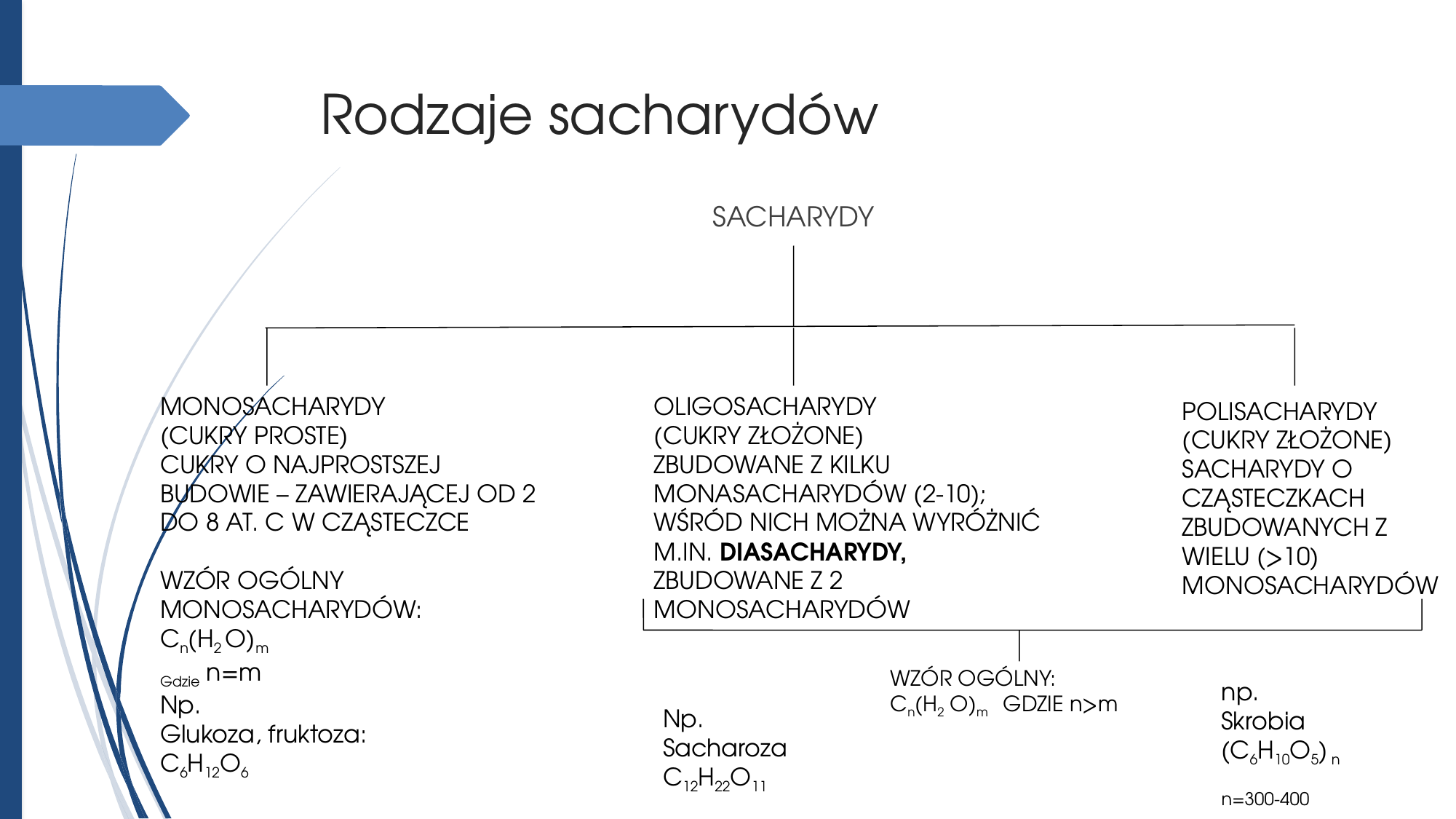

Rodzaje sacharydów
SACHARYDY

MONOSACHARYDY
(CUKRY PROSTE)
CUKRY O NAJPROSTSZEJ BUDOWIE – ZAWIERAJĄCEJ OD 2 DO 8 AT. C W CZĄSTECZCE

WZÓR OGÓLNY MONOSACHARYDÓW:
Cn(H2 O)m
Gdzie n=m
Np.
Glukoza, fruktoza:
C6H12O6

OLIGOSACHARYDY
(CUKRY ZŁOŻONE)
ZBUDOWANE Z KILKU MONASACHARYDÓW (2-10); WŚRÓD NICH MOŻNA WYRÓŻNIĆ M.IN. DIASACHARYDY, ZBUDOWANE Z 2 MONOSACHARYDÓW

POLISACHARYDY
(CUKRY ZŁOŻONE)
SACHARYDY O CZĄSTECZKACH ZBUDOWANYCH Z WIELU (>10) MONOSACHARYDÓW

WZÓR OGÓLNY:
Cn(H2 O)m   GDZIE n>m

np.
Skrobia
(C6H10O5) n
n=300-400
Np.
Sacharoza C12H22O11